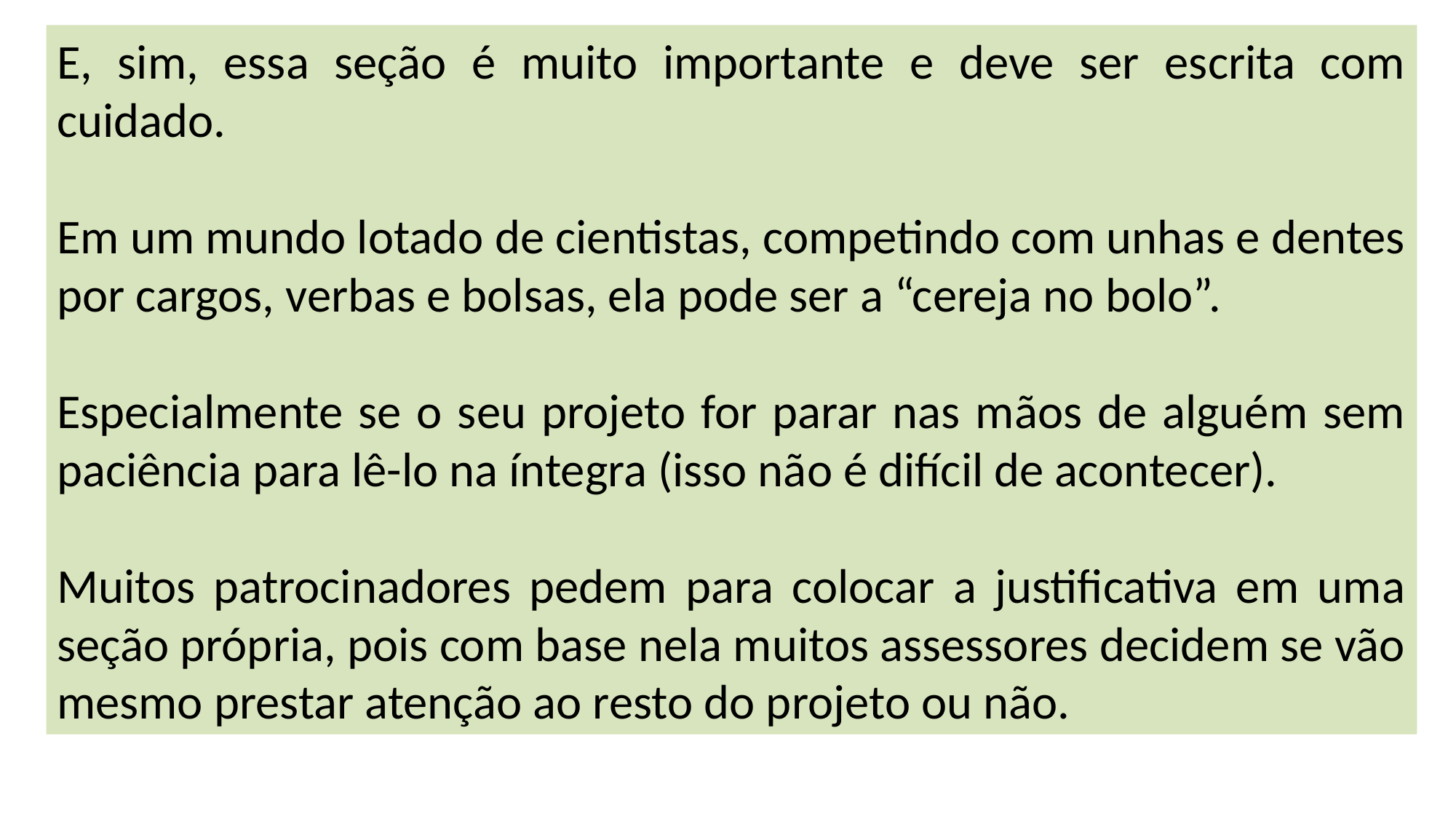

E, sim, essa seção é muito importante e deve ser escrita com cuidado.

Em um mundo lotado de cientistas, competindo com unhas e dentes por cargos, verbas e bolsas, ela pode ser a “cereja no bolo”.

Especialmente se o seu projeto for parar nas mãos de alguém sem paciência para lê-lo na íntegra (isso não é difícil de acontecer).

Muitos patrocinadores pedem para colocar a justificativa em uma seção própria, pois com base nela muitos assessores decidem se vão mesmo prestar atenção ao resto do projeto ou não.